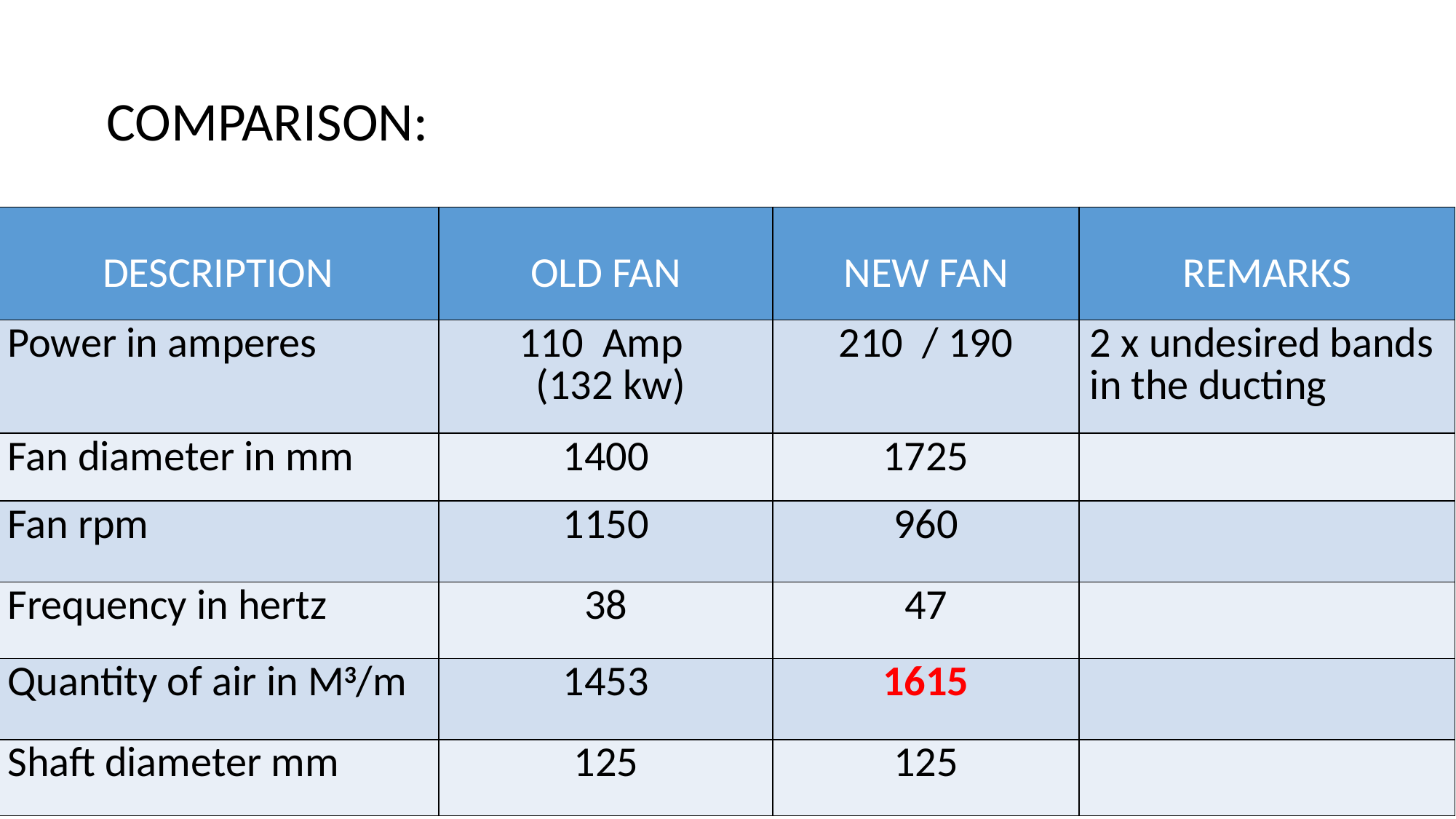

# COMPARISON:
| DESCRIPTION | OLD FAN | NEW FAN | REMARKS |
| --- | --- | --- | --- |
| Power in amperes | 110 Amp (132 kw) | 210 / 190 | 2 x undesired bands in the ducting |
| Fan diameter in mm | 1400 | 1725 |  |
| Fan rpm | 1150 | 960 |  |
| Frequency in hertz | 38 | 47 |  |
| Quantity of air in M3/m | 1453 | 1615 |  |
| Shaft diameter mm | 125 | 125 |  |